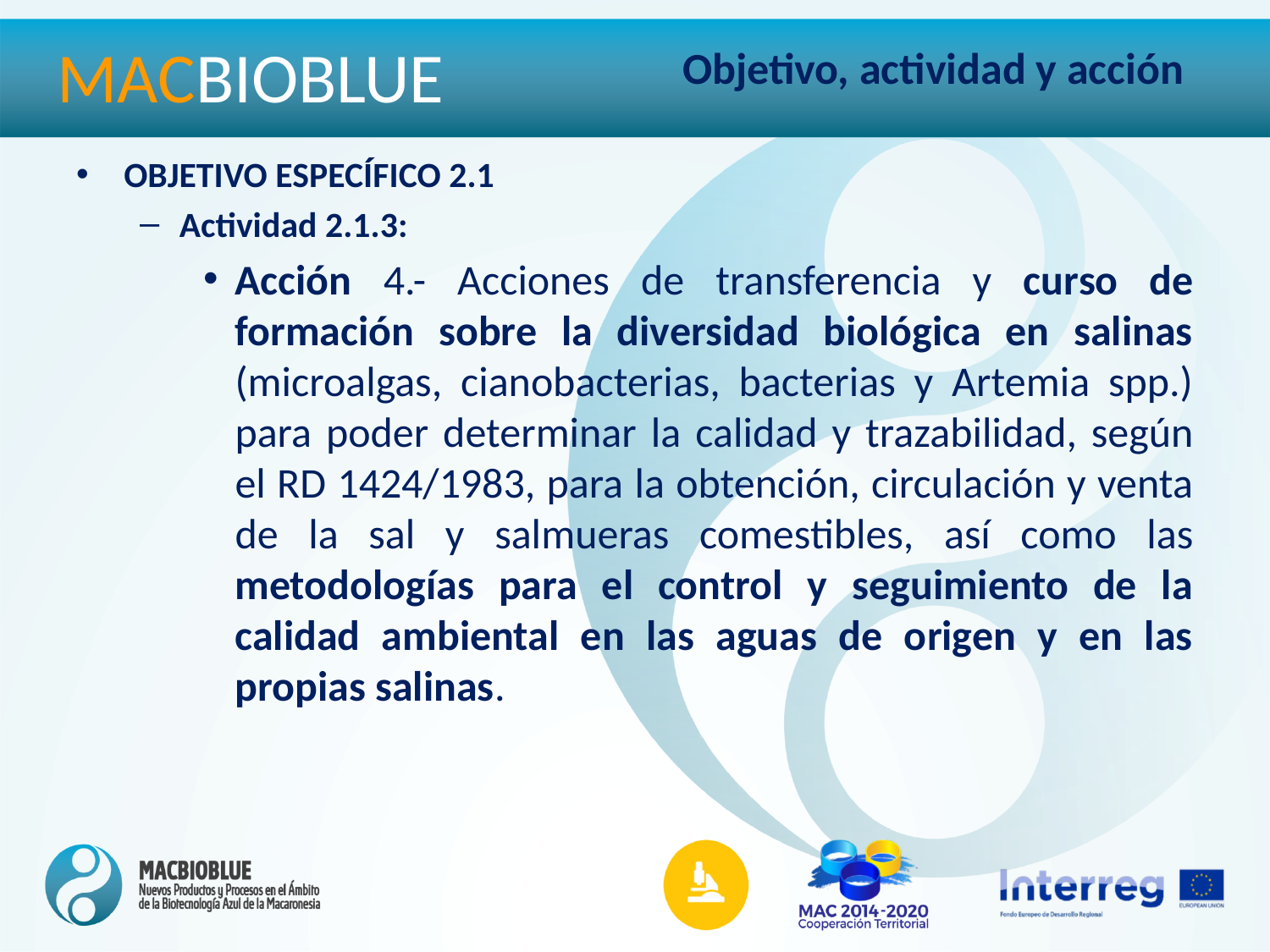

MACBIOBLUE

Objetivo, actividad y acción
OBJETIVO ESPECÍFICO 2.1
Actividad 2.1.3:
Acción 4.- Acciones de transferencia y curso de formación sobre la diversidad biológica en salinas (microalgas, cianobacterias, bacterias y Artemia spp.) para poder determinar la calidad y trazabilidad, según el RD 1424/1983, para la obtención, circulación y venta de la sal y salmueras comestibles, así como las metodologías para el control y seguimiento de la calidad ambiental en las aguas de origen y en las propias salinas.